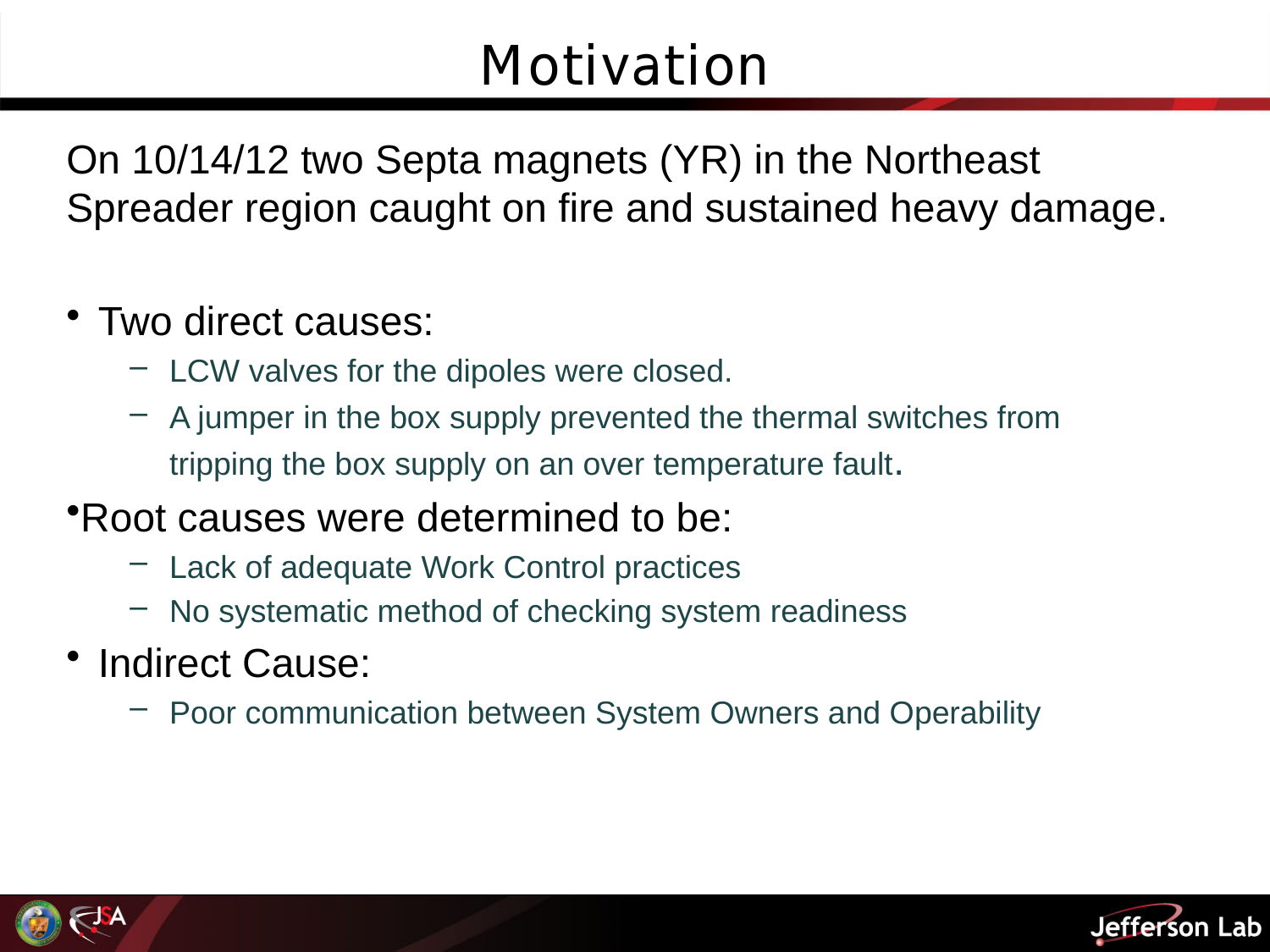

# Motivation
On 10/14/12 two Septa magnets (YR) in the Northeast Spreader region caught on fire and sustained heavy damage.

Two direct causes:
LCW valves for the dipoles were closed.
A jumper in the box supply prevented the thermal switches from tripping the box supply on an over temperature fault.
Root causes were determined to be:
Lack of adequate Work Control practices
No systematic method of checking system readiness
Indirect Cause:
Poor communication between System Owners and Operability